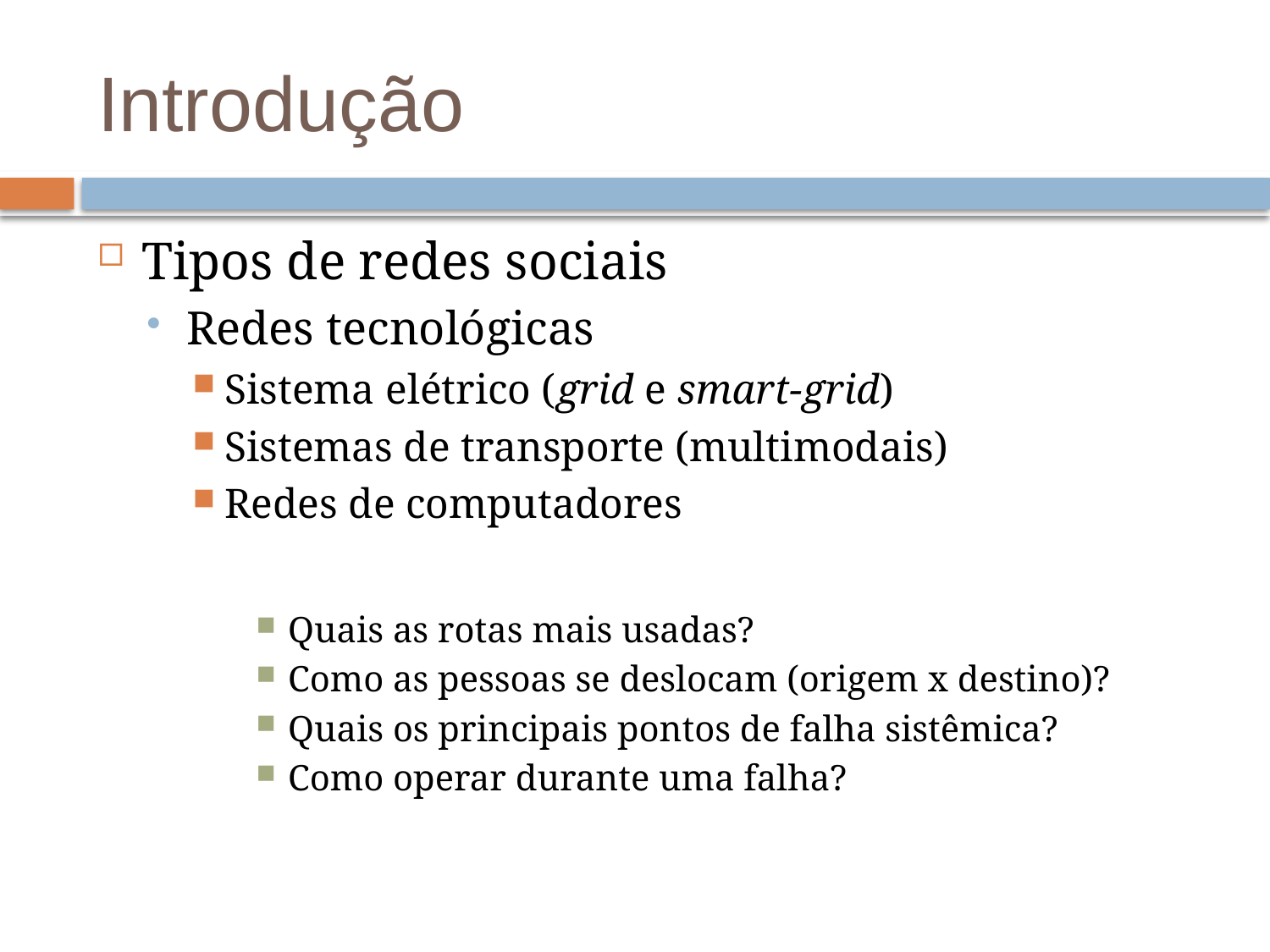

# Introdução
Tipos de redes sociais
Redes tecnológicas
Sistema elétrico (grid e smart-grid)
Sistemas de transporte (multimodais)
Redes de computadores

Quais as rotas mais usadas?
Como as pessoas se deslocam (origem x destino)?
Quais os principais pontos de falha sistêmica?
Como operar durante uma falha?